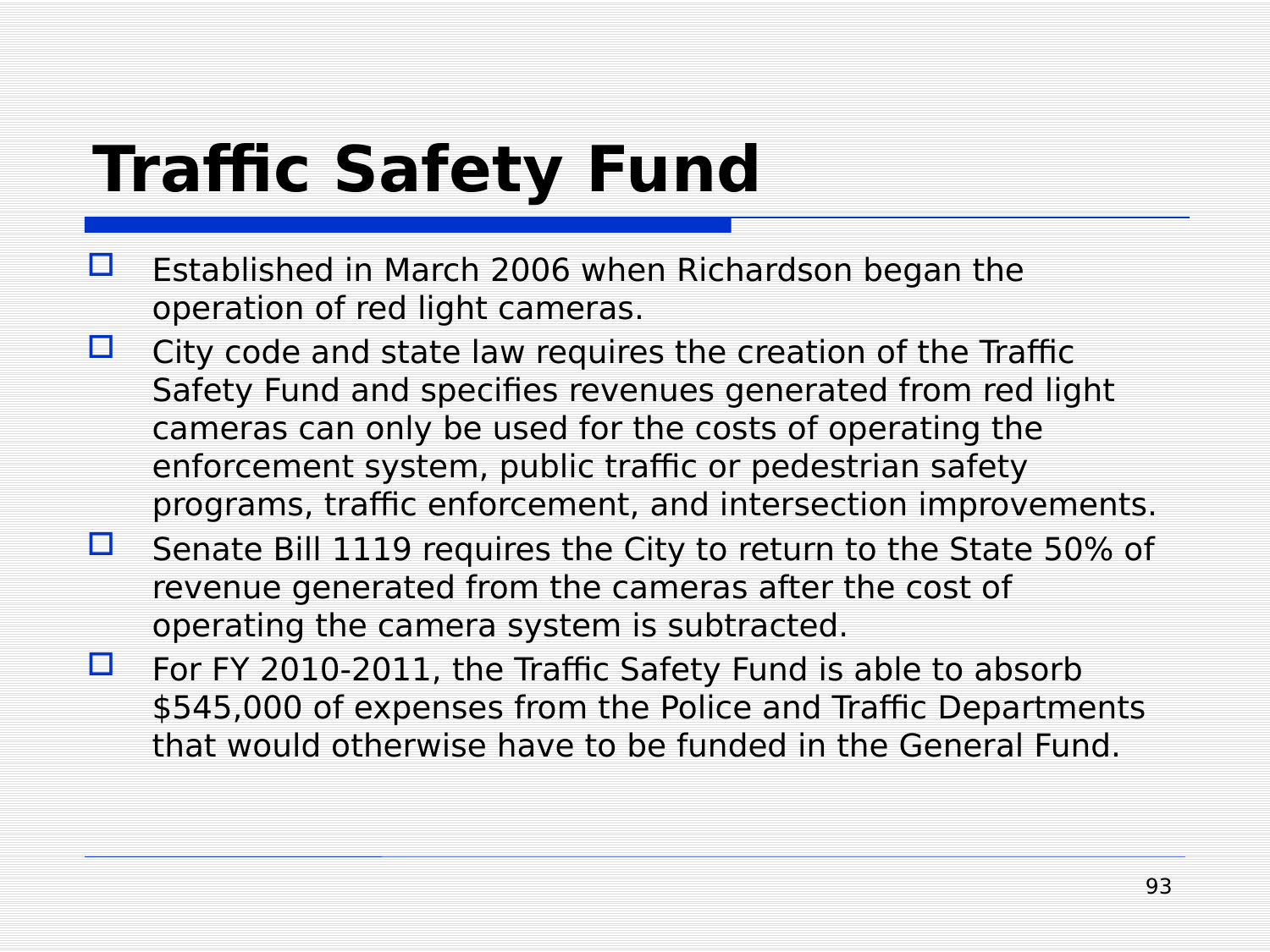

# Traffic Safety Fund
Established in March 2006 when Richardson began the operation of red light cameras.
City code and state law requires the creation of the Traffic Safety Fund and specifies revenues generated from red light cameras can only be used for the costs of operating the enforcement system, public traffic or pedestrian safety programs, traffic enforcement, and intersection improvements.
Senate Bill 1119 requires the City to return to the State 50% of revenue generated from the cameras after the cost of operating the camera system is subtracted.
For FY 2010-2011, the Traffic Safety Fund is able to absorb $545,000 of expenses from the Police and Traffic Departments that would otherwise have to be funded in the General Fund.
93